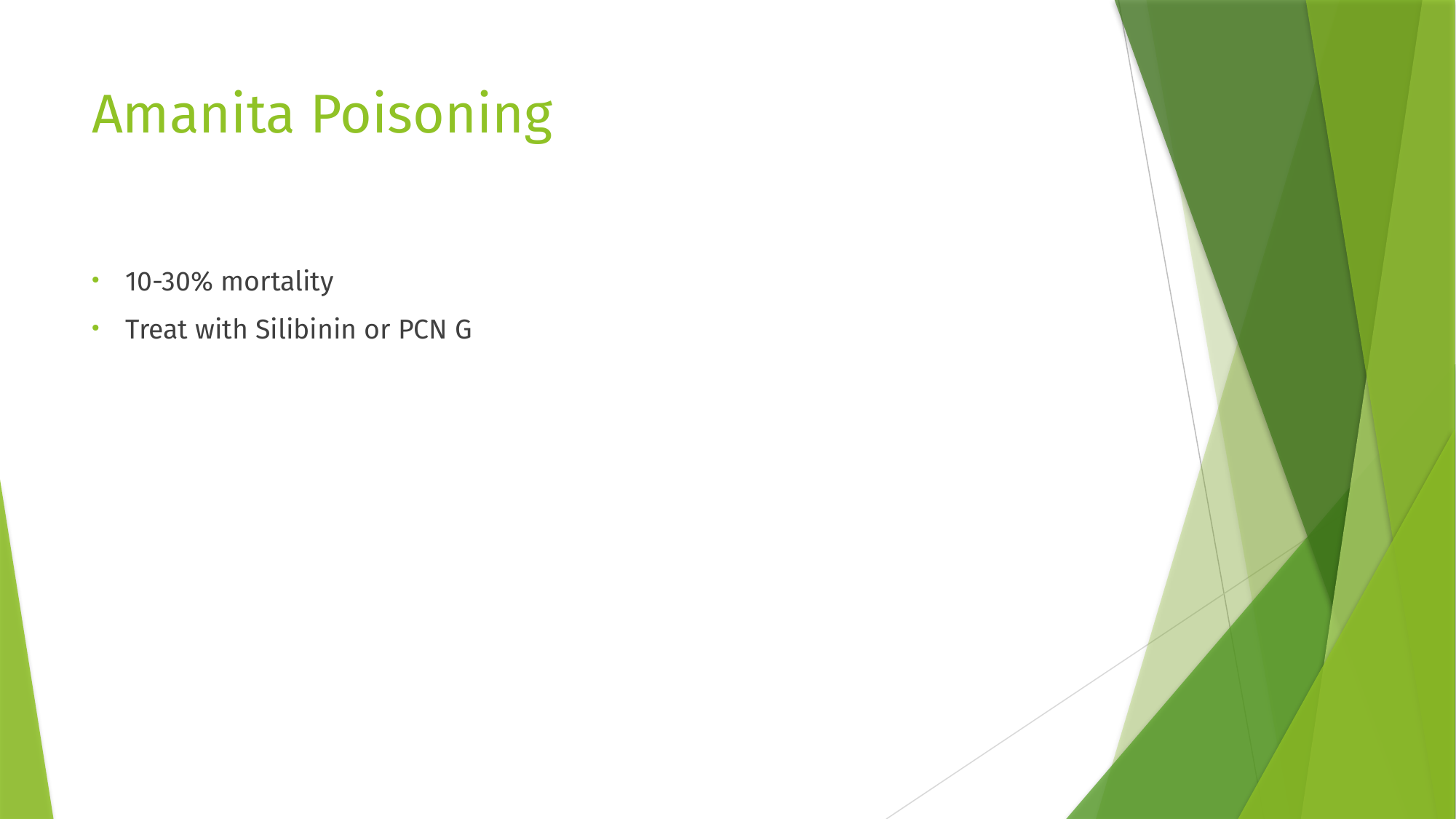

# Amanita Poisoning
10-30% mortality
Treat with Silibinin or PCN G